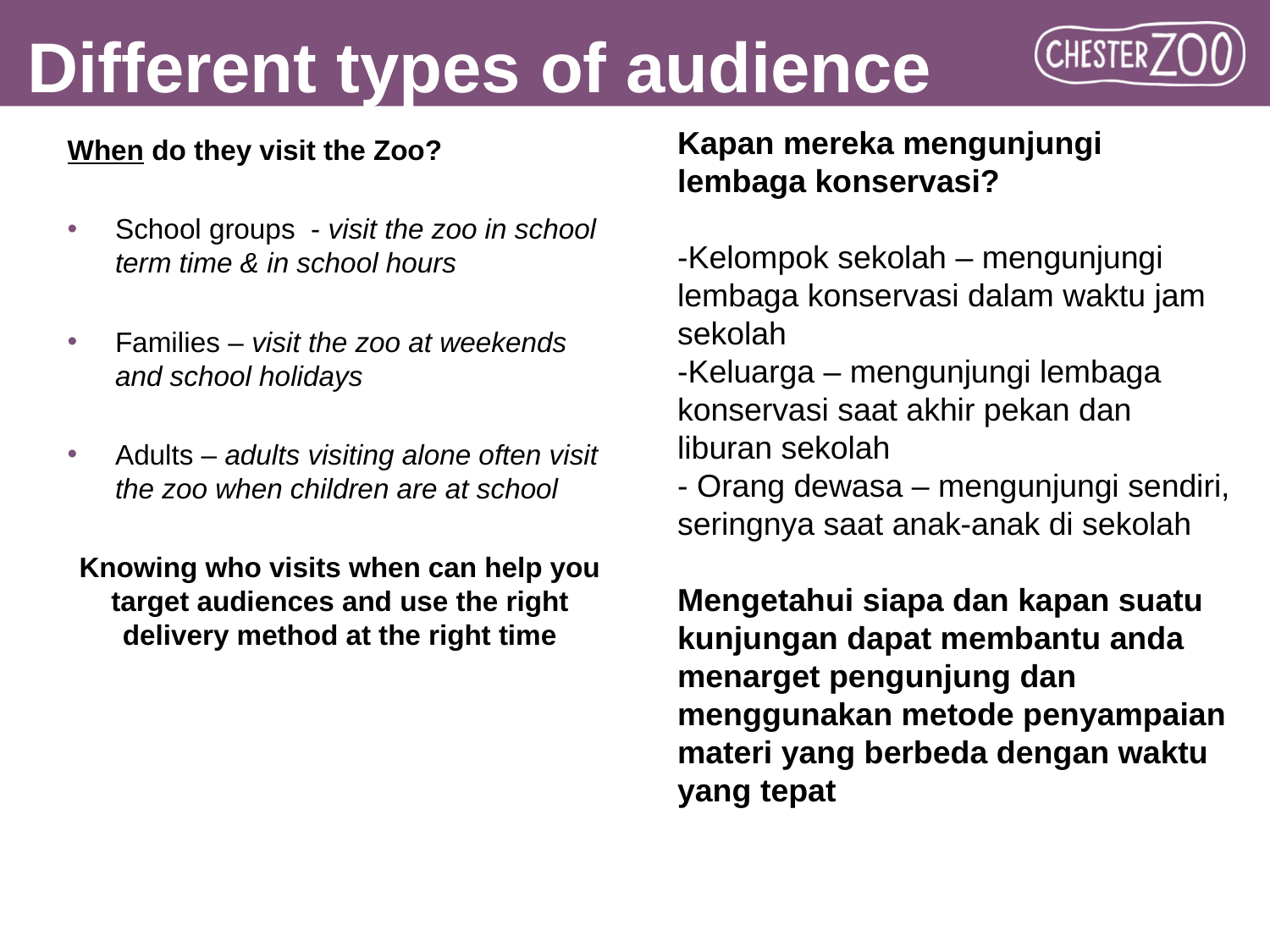

# Different types of audience
Kapan mereka mengunjungi lembaga konservasi?

-Kelompok sekolah – mengunjungi lembaga konservasi dalam waktu jam sekolah
-Keluarga – mengunjungi lembaga konservasi saat akhir pekan dan liburan sekolah
- Orang dewasa – mengunjungi sendiri, seringnya saat anak-anak di sekolah

Mengetahui siapa dan kapan suatu kunjungan dapat membantu anda menarget pengunjung dan menggunakan metode penyampaian materi yang berbeda dengan waktu yang tepat

When do they visit the Zoo?

School groups  - visit the zoo in school term time & in school hours

Families – visit the zoo at weekends and school holidays

Adults – adults visiting alone often visit the zoo when children are at school

Knowing who visits when can help you target audiences and use the right delivery method at the right time